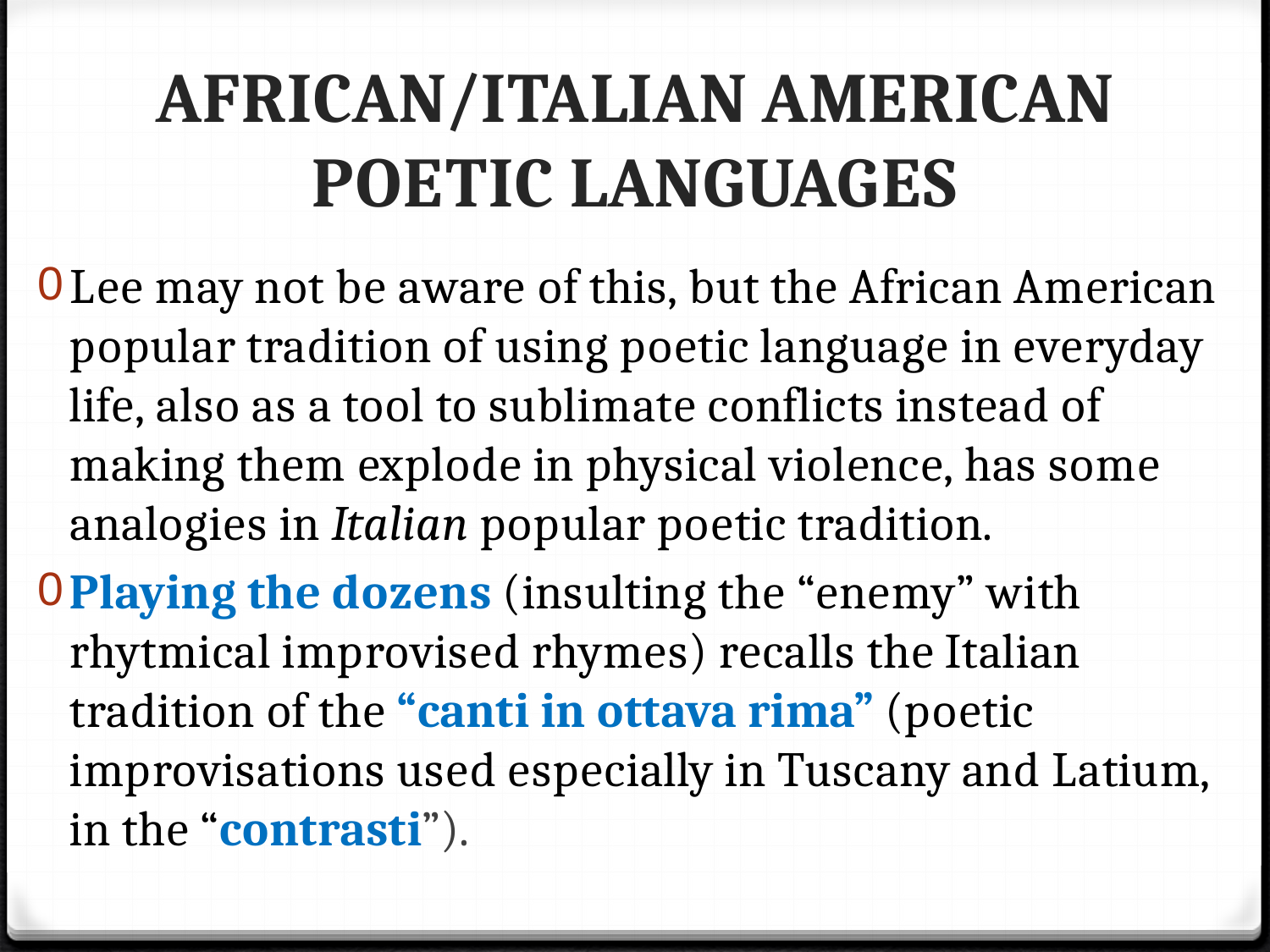

# AFRICAN/ITALIAN AMERICAN POETIC LANGUAGES
Lee may not be aware of this, but the African American popular tradition of using poetic language in everyday life, also as a tool to sublimate conflicts instead of making them explode in physical violence, has some analogies in Italian popular poetic tradition.
Playing the dozens (insulting the “enemy” with rhytmical improvised rhymes) recalls the Italian tradition of the “canti in ottava rima” (poetic improvisations used especially in Tuscany and Latium, in the “contrasti”).